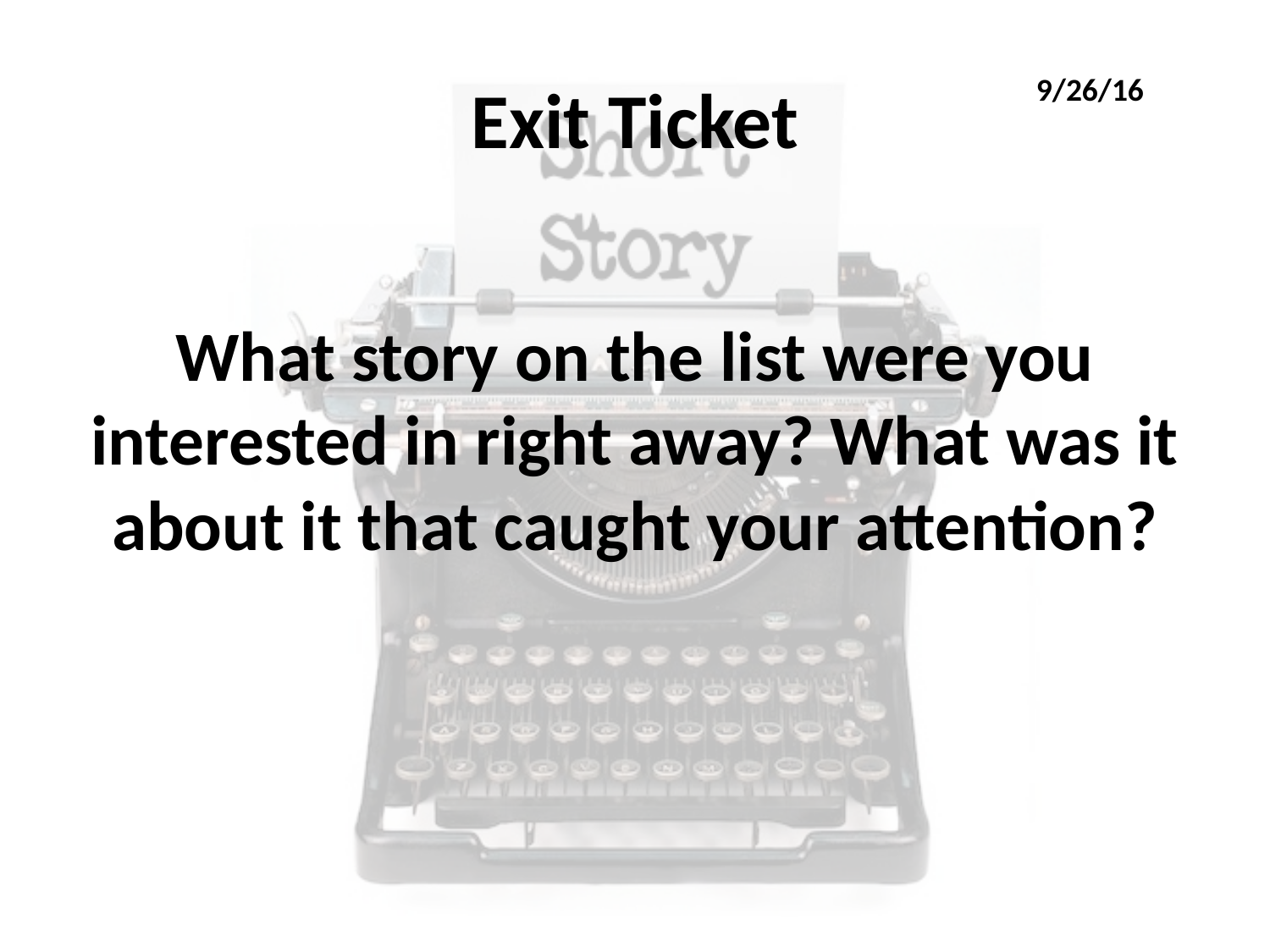

# Exit Ticket
9/26/16

What story on the list were you interested in right away? What was it about it that caught your attention?